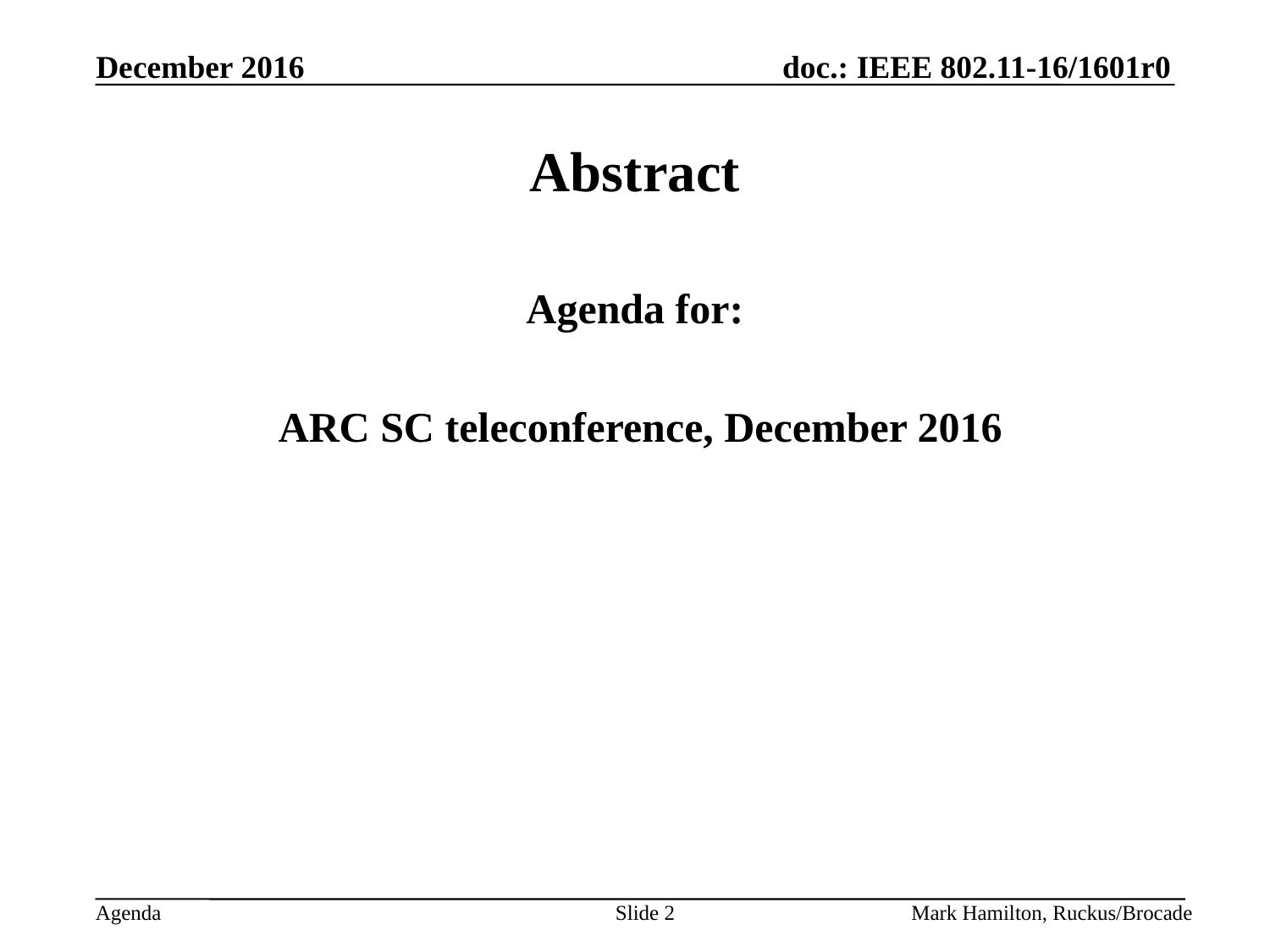

# Abstract
Agenda for:

 ARC SC teleconference, December 2016